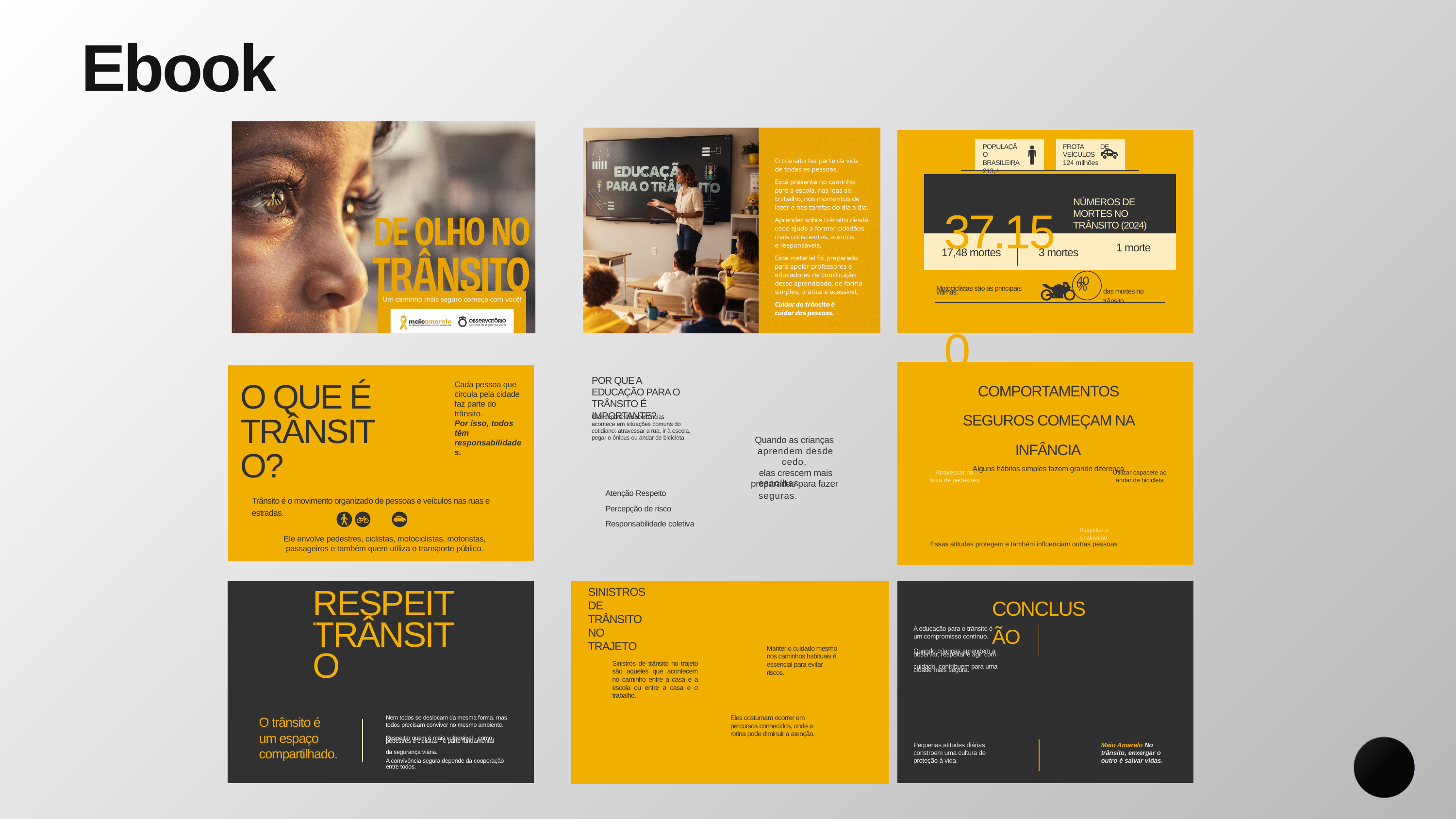

Ebook

37.150
POPULAÇÃO BRASILEIRA
213,4 milhões
FROTA DE VEÍCULOS
124 milhões

NÚMEROS DE MORTES NO TRÂNSITO (2024)
17,48 mortes
3 mortes
1 morte
40%
das mortes no trânsito.
Motociclistas são as principais vítimas.

COMPORTAMENTOS SEGUROS COMEÇAM NA INFÂNCIA
Alguns hábitos simples fazem grande diferença
POR QUE A EDUCAÇÃO PARA O TRÂNSITO É IMPORTANTE?

Cada pessoa que circula pela cidade faz parte do trânsito.
Por isso, todos têm responsabilidades.
O QUE É TRÂNSITO?

Grandeparte dasocorrências
acontece em situações comuns do cotidiano: atravessar a rua, ir à escola, pegar o ônibus ou andar de bicicleta.

Quando as crianças
aprendem desde cedo,
elas crescem mais preparadas para fazer
Atravessar na faixa de pedestres
Utilizar capacete ao andar de bicicleta
escolhas seguras.
Atenção Respeito Percepção de risco Responsabilidade coletiva
Trânsito é o movimento organizado de pessoas e veículos nas ruas e estradas.

Observar os dois lados da via
Usar o cinto de segurança
Respeitar a sinalização
Ele envolve pedestres, ciclistas, motociclistas, motoristas, passageiros e também quem utiliza o transporte público.
Essas atitudes protegem e também influenciam outras pessoas

SINISTROS DE TRÂNSITO NO TRAJETO

RESPEIT TRÂNSITO
CONCLUSÃO
NO
A educação para o trânsito é um compromisso contínuo.
Quando crianças aprendem a
observar, respeitar e agir com
cuidado, contribuem para uma
cidade mais segura.

Manter o cuidado mesmo nos caminhos habituais é essencial para evitar riscos.
Sinistros de trânsito no trajeto são aqueles que acontecem no caminho entre a casa e a escola ou entre a casa e o trabalho.

Eles costumam ocorrer em percursos conhecidos, onde a rotina pode diminuir a atenção.
O trânsito é um espaço compartilhado.
Nem todos se deslocam da mesma forma, mas todos precisam conviver no mesmo ambiente.
Respeitar quem é mais vulnerável - como
pedestres e ciclistas - é parte fundamental
da segurança viária.
A convivência segura depende da cooperação
entre todos.

Pequenas atitudes diárias constroem uma cultura de proteção à vida.
Maio Amarelo No trânsito, enxergar o outro é salvar vidas.